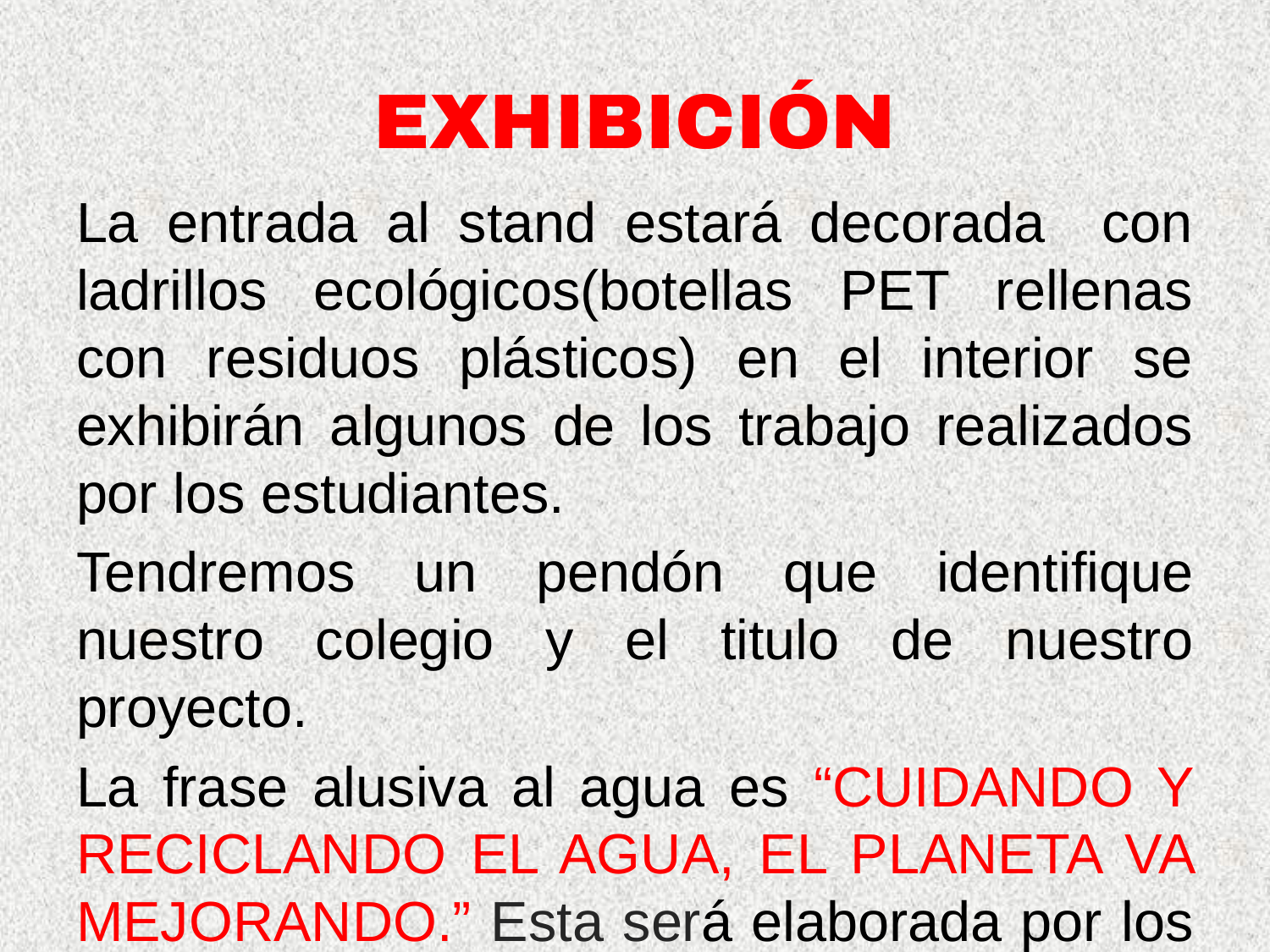

# EXHIBICIÓN
La entrada al stand estará decorada  con ladrillos ecológicos(botellas PET rellenas con residuos plásticos) en el interior se exhibirán algunos de los trabajo realizados por los estudiantes.
Tendremos un pendón que identifique nuestro colegio y el titulo de nuestro proyecto.
La frase alusiva al agua es “CUIDANDO Y RECICLANDO EL AGUA, EL PLANETA VA MEJORANDO.” Esta será elaborada por los estudiantes participantes  y presentada en un mural.